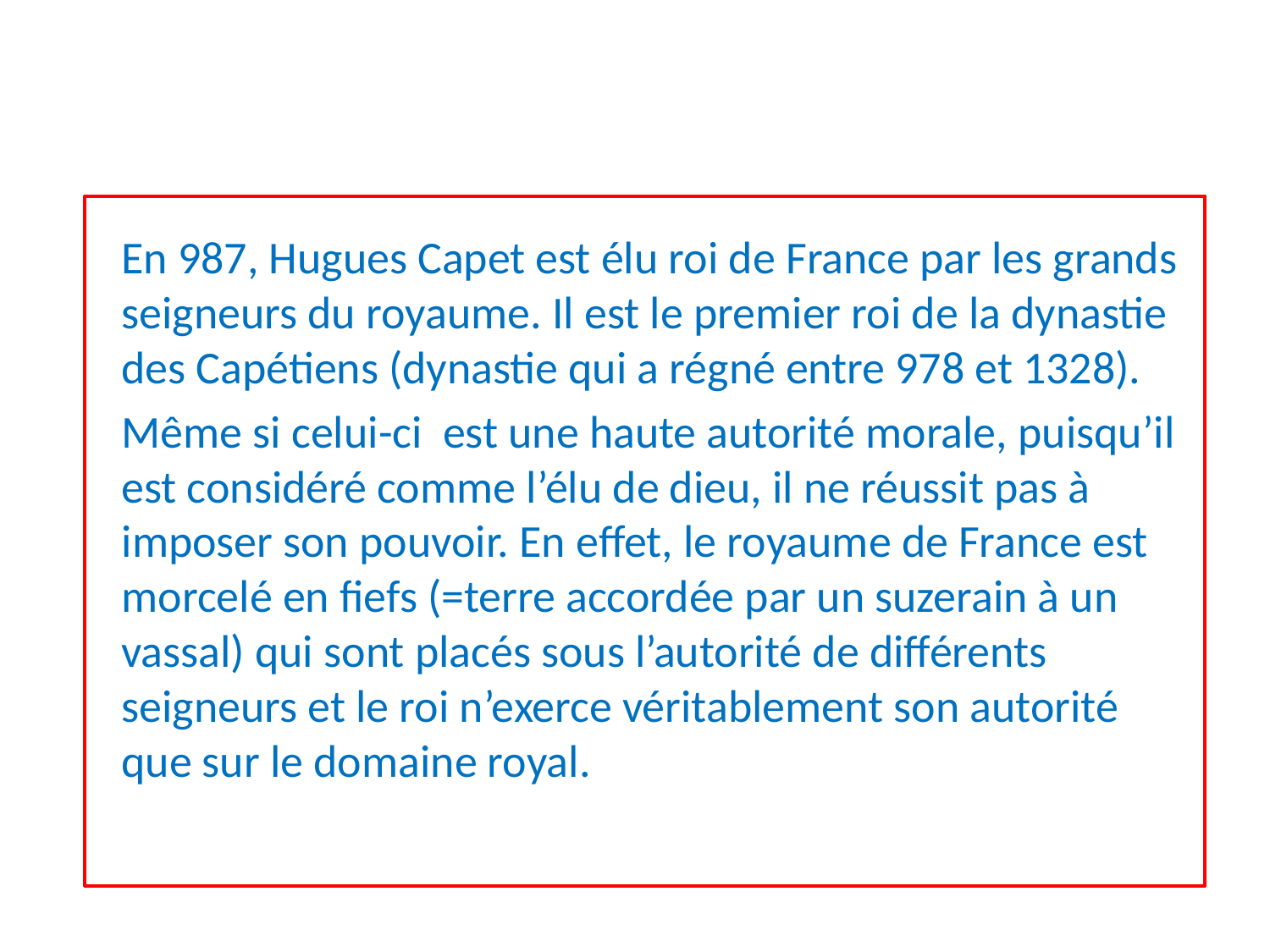

#

	En 987, Hugues Capet est élu roi de France par les grands seigneurs du royaume. Il est le premier roi de la dynastie des Capétiens (dynastie qui a régné entre 978 et 1328).
	Même si celui-ci  est une haute autorité morale, puisqu’il est considéré comme l’élu de dieu, il ne réussit pas à imposer son pouvoir. En effet, le royaume de France est morcelé en fiefs (=terre accordée par un suzerain à un vassal) qui sont placés sous l’autorité de différents seigneurs et le roi n’exerce véritablement son autorité que sur le domaine royal.